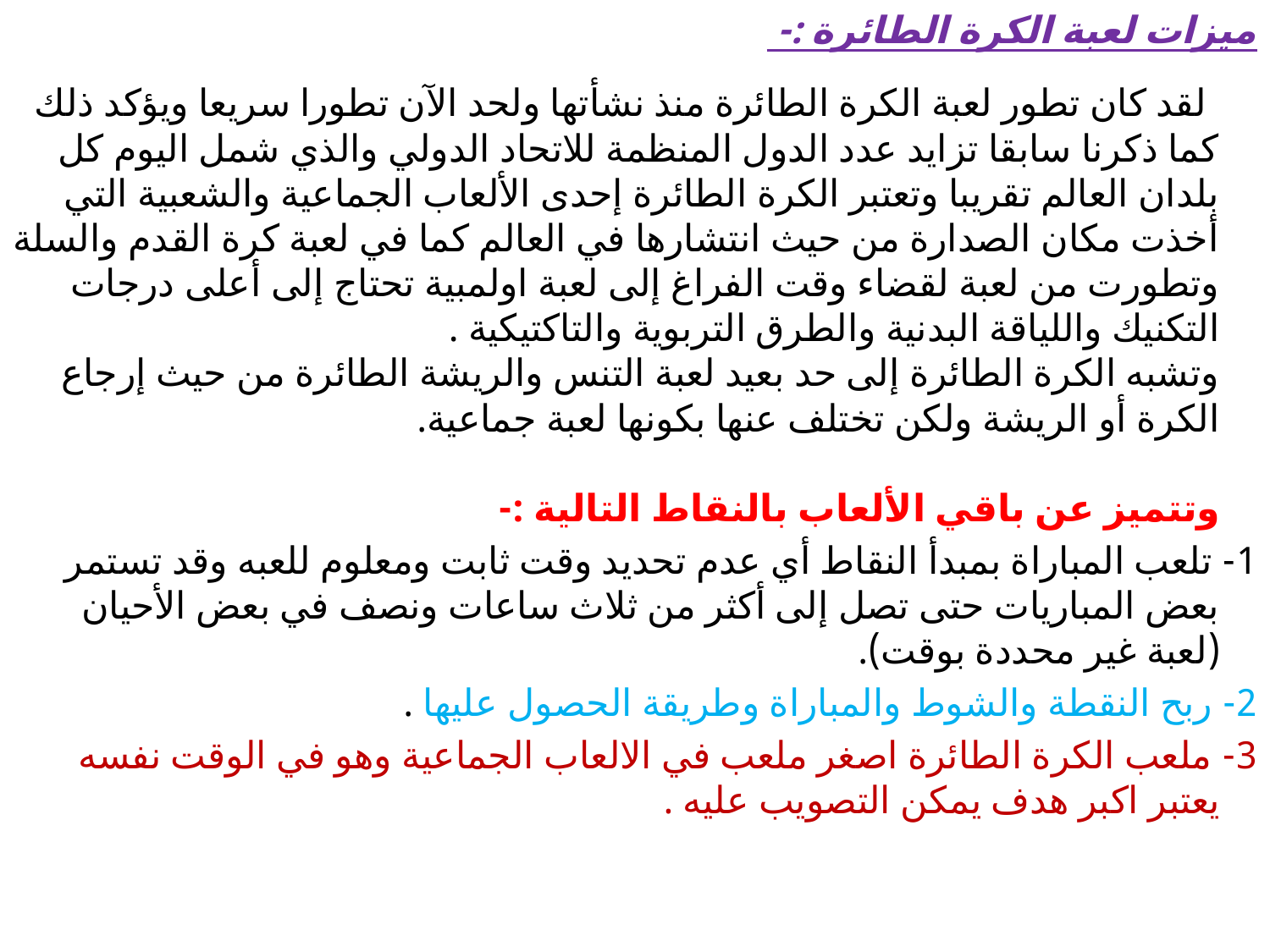

ميزات لعبة الكرة الطائرة :-
     لقد كان تطور لعبة الكرة الطائرة منذ نشأتها ولحد الآن تطورا سريعا ويؤكد ذلك كما ذكرنا سابقا تزايد عدد الدول المنظمة للاتحاد الدولي والذي شمل اليوم كل بلدان العالم تقريبا وتعتبر الكرة الطائرة إحدى الألعاب الجماعية والشعبية التي أخذت مكان الصدارة من حيث انتشارها في العالم كما في لعبة كرة القدم والسلة وتطورت من لعبة لقضاء وقت الفراغ إلى لعبة اولمبية تحتاج إلى أعلى درجات التكنيك واللياقة البدنية والطرق التربوية والتاكتيكية .
وتشبه الكرة الطائرة إلى حد بعيد لعبة التنس والريشة الطائرة من حيث إرجاع الكرة أو الريشة ولكن تختلف عنها بكونها لعبة جماعية.
وتتميز عن باقي الألعاب بالنقاط التالية :-
1- تلعب المباراة بمبدأ النقاط أي عدم تحديد وقت ثابت ومعلوم للعبه وقد تستمر بعض المباريات حتى تصل إلى أكثر من ثلاث ساعات ونصف في بعض الأحيان (لعبة غير محددة بوقت).
2- ربح النقطة والشوط والمباراة وطريقة الحصول عليها .
3- ملعب الكرة الطائرة اصغر ملعب في الالعاب الجماعية وهو في الوقت نفسه يعتبر اكبر هدف يمكن التصويب عليه .